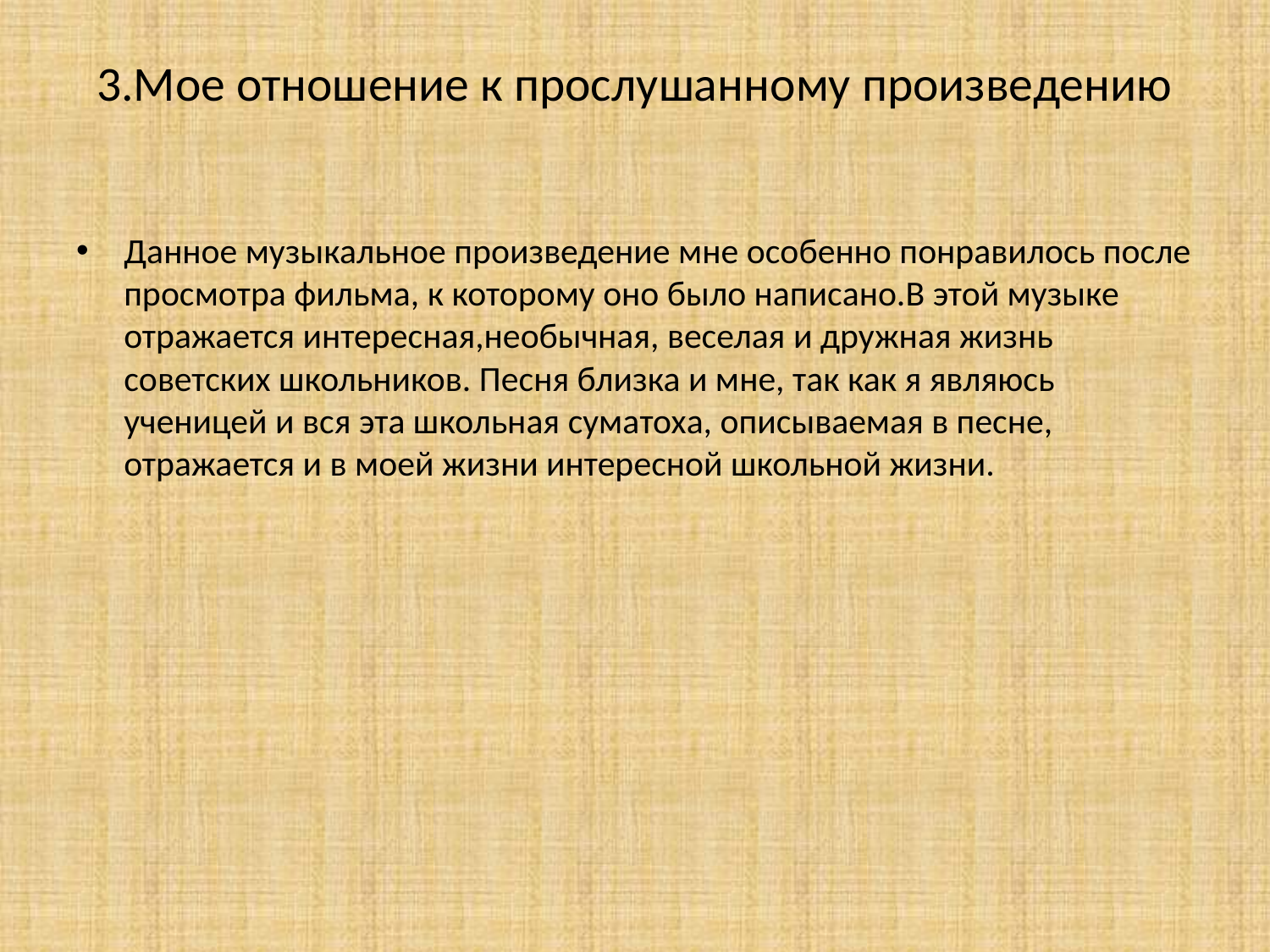

# 3.Мое отношение к прослушанному произведению
Данное музыкальное произведение мне особенно понравилось после просмотра фильма, к которому оно было написано.В этой музыке отражается интересная,необычная, веселая и дружная жизнь советских школьников. Песня близка и мне, так как я являюсь ученицей и вся эта школьная суматоха, описываемая в песне, отражается и в моей жизни интересной школьной жизни.